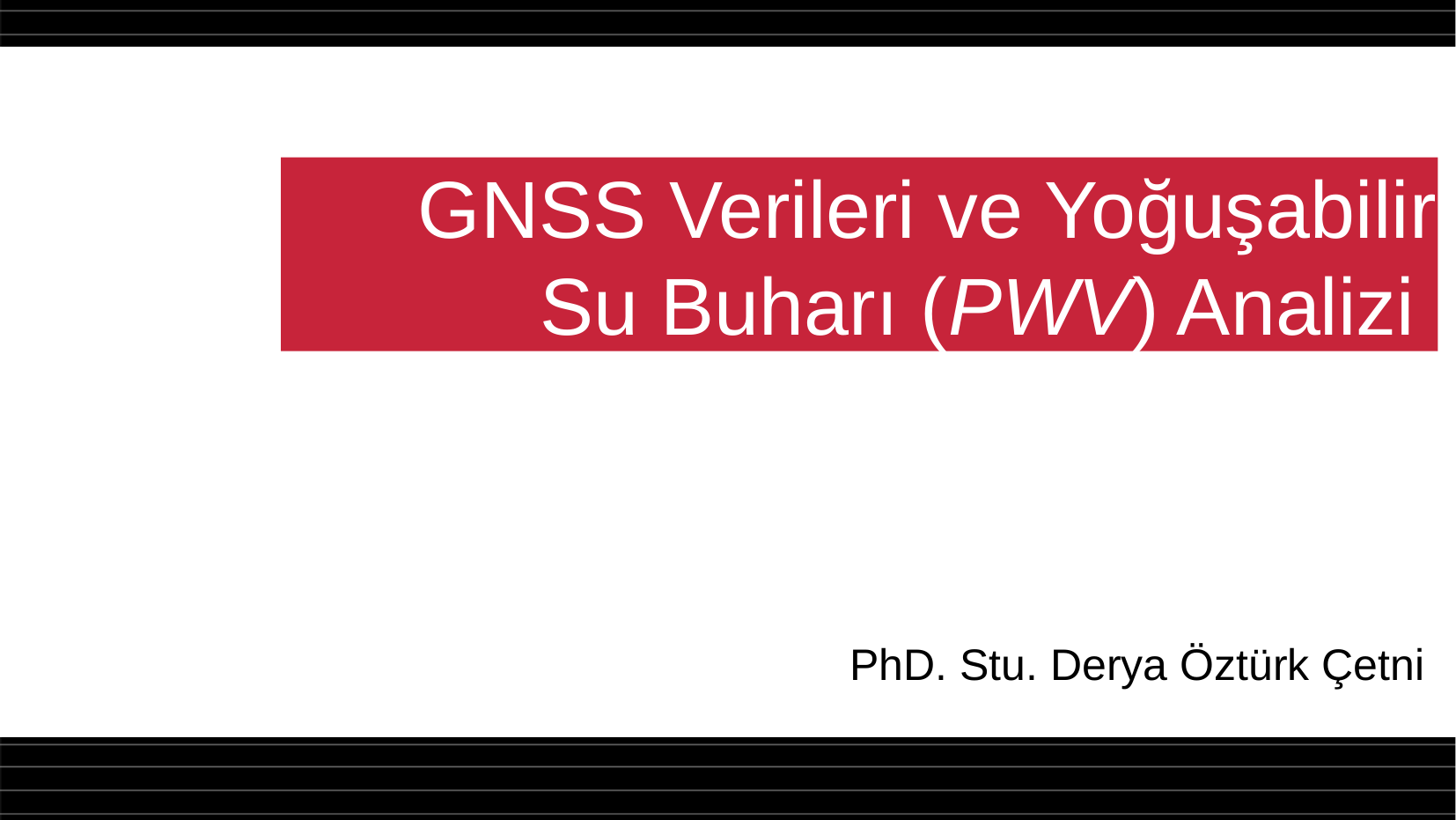

GNSS Verileri ve Yoğuşabilir Su Buharı (PWV) Analizi
 PhD. Stu. Derya Öztürk Çetni